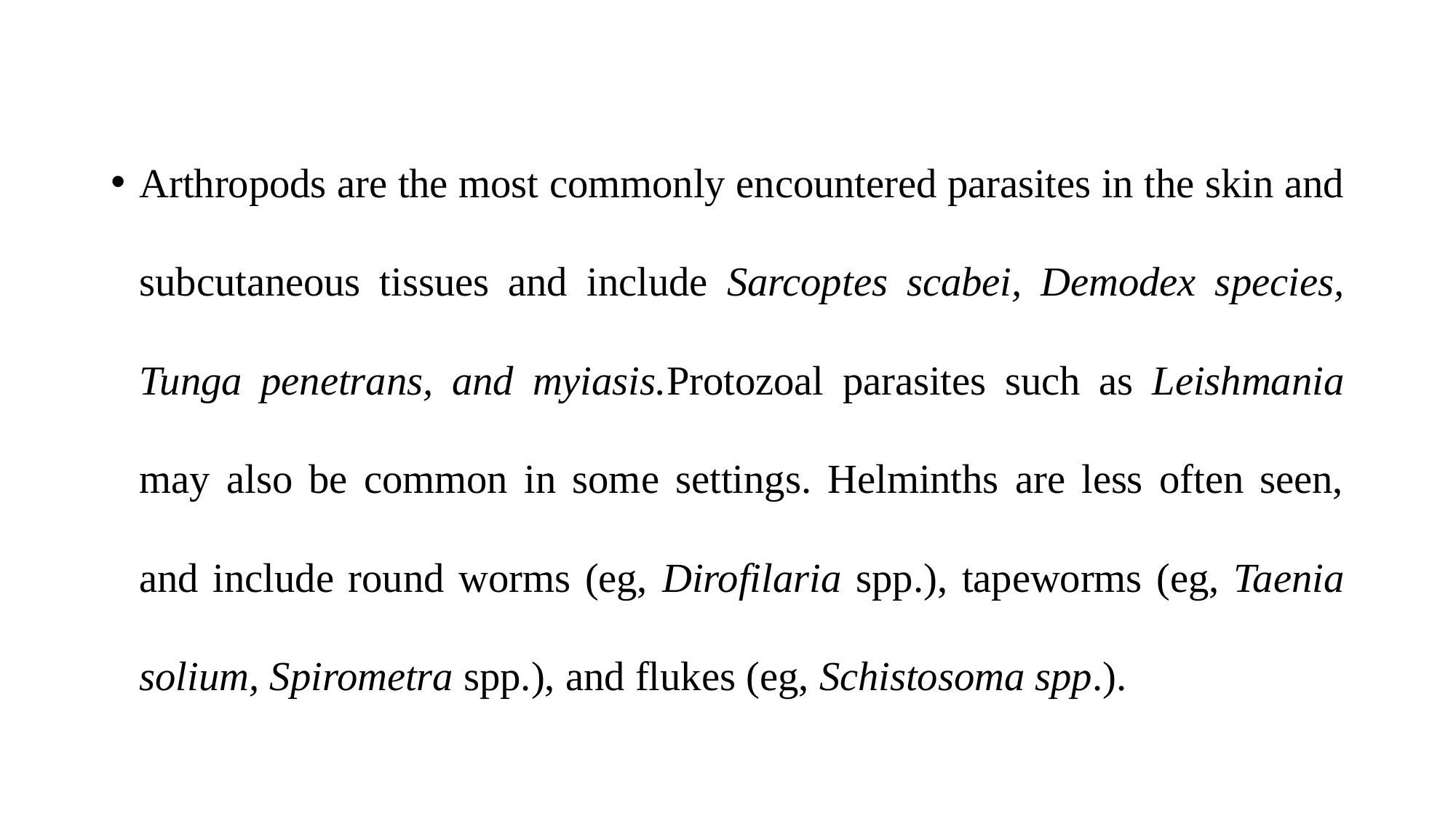

#
Arthropods are the most commonly encountered parasites in the skin and subcutaneous tissues and include Sarcoptes scabei, Demodex species, Tunga penetrans, and myiasis.Protozoal parasites such as Leishmania may also be common in some settings. Helminths are less often seen, and include round worms (eg, Dirofilaria spp.), tapeworms (eg, Taenia solium, Spirometra spp.), and flukes (eg, Schistosoma spp.).